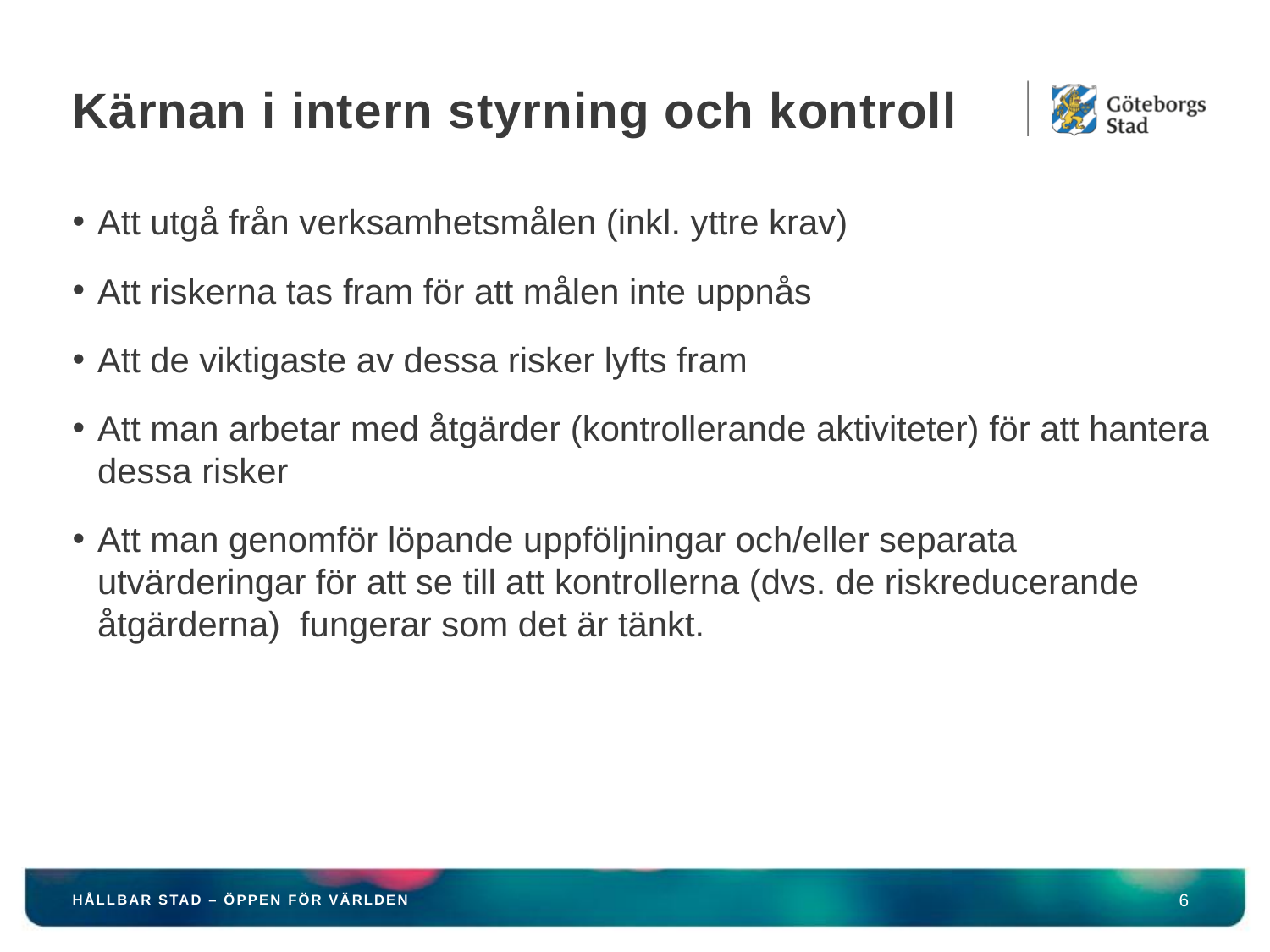

# Kärnan i intern styrning och kontroll
Att utgå från verksamhetsmålen (inkl. yttre krav)
Att riskerna tas fram för att målen inte uppnås
Att de viktigaste av dessa risker lyfts fram
Att man arbetar med åtgärder (kontrollerande aktiviteter) för att hantera dessa risker
Att man genomför löpande uppföljningar och/eller separata utvärderingar för att se till att kontrollerna (dvs. de riskreducerande åtgärderna)  fungerar som det är tänkt.
HÅLLBAR STAD – ÖPPEN FÖR VÄRLDEN
6